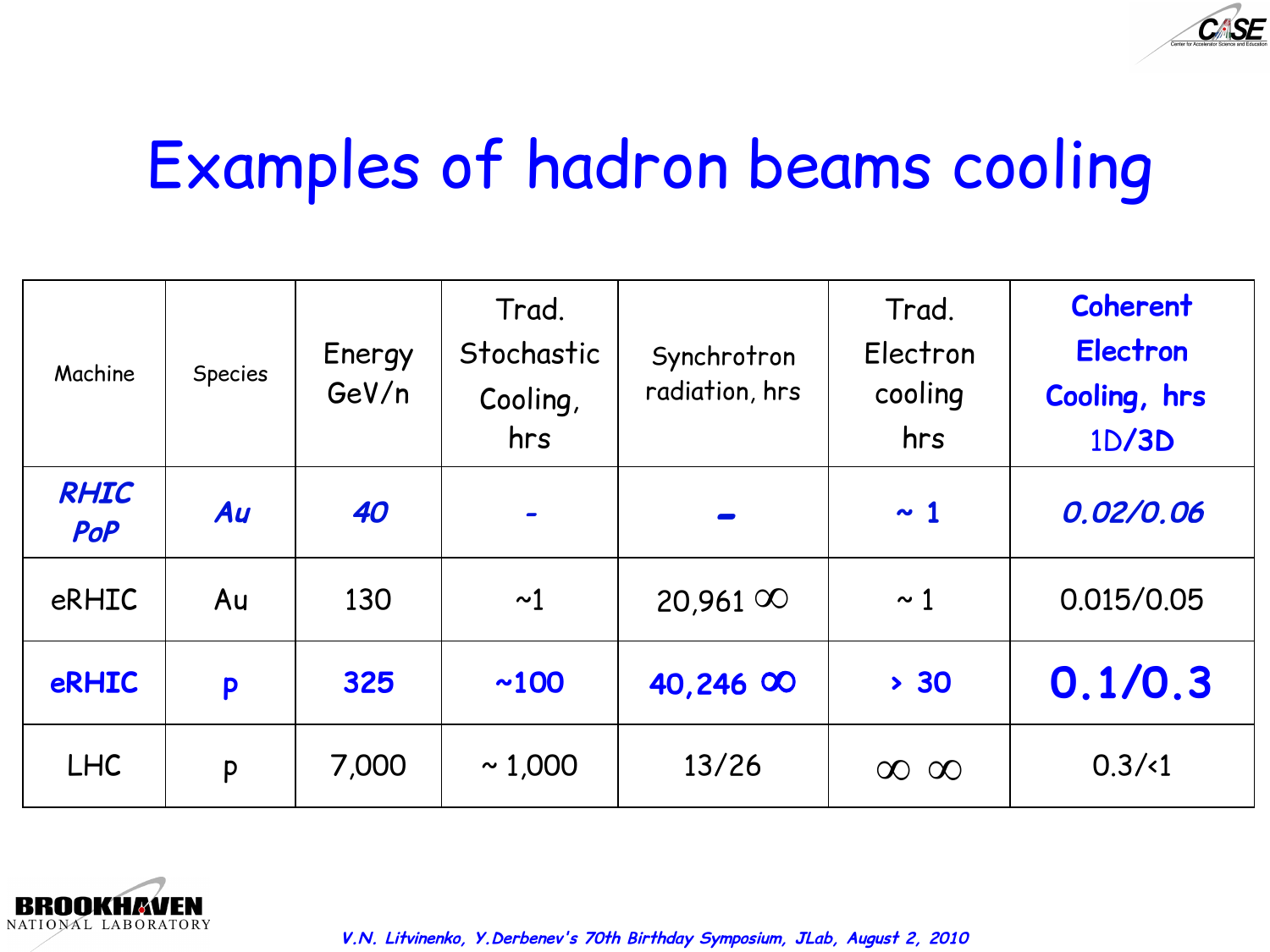

# Examples of hadron beams cooling
| Machine | Species | Energy GeV/n | Trad. Stochastic Cooling, hrs | Synchrotron radiation, hrs | Trad. Electron cooling hrs | Coherent Electron Cooling, hrs 1D/3D |
| --- | --- | --- | --- | --- | --- | --- |
| RHIC PoP | Au | 40 | - | - | ~ 1 | 0.02/0.06 |
| eRHIC | Au | 130 | ~1 | 20,961 ∞ | ~ 1 | 0.015/0.05 |
| eRHIC | p | 325 | ~100 | 40,246 ∞ | > 30 | 0.1/0.3 |
| LHC | p | 7,000 | ~ 1,000 | 13/26 | ∞ ∞ | 0.3/<1 |
V.N. Litvinenko, Y.Derbenev's 70th Birthday Symposium, JLab, August 2, 2010